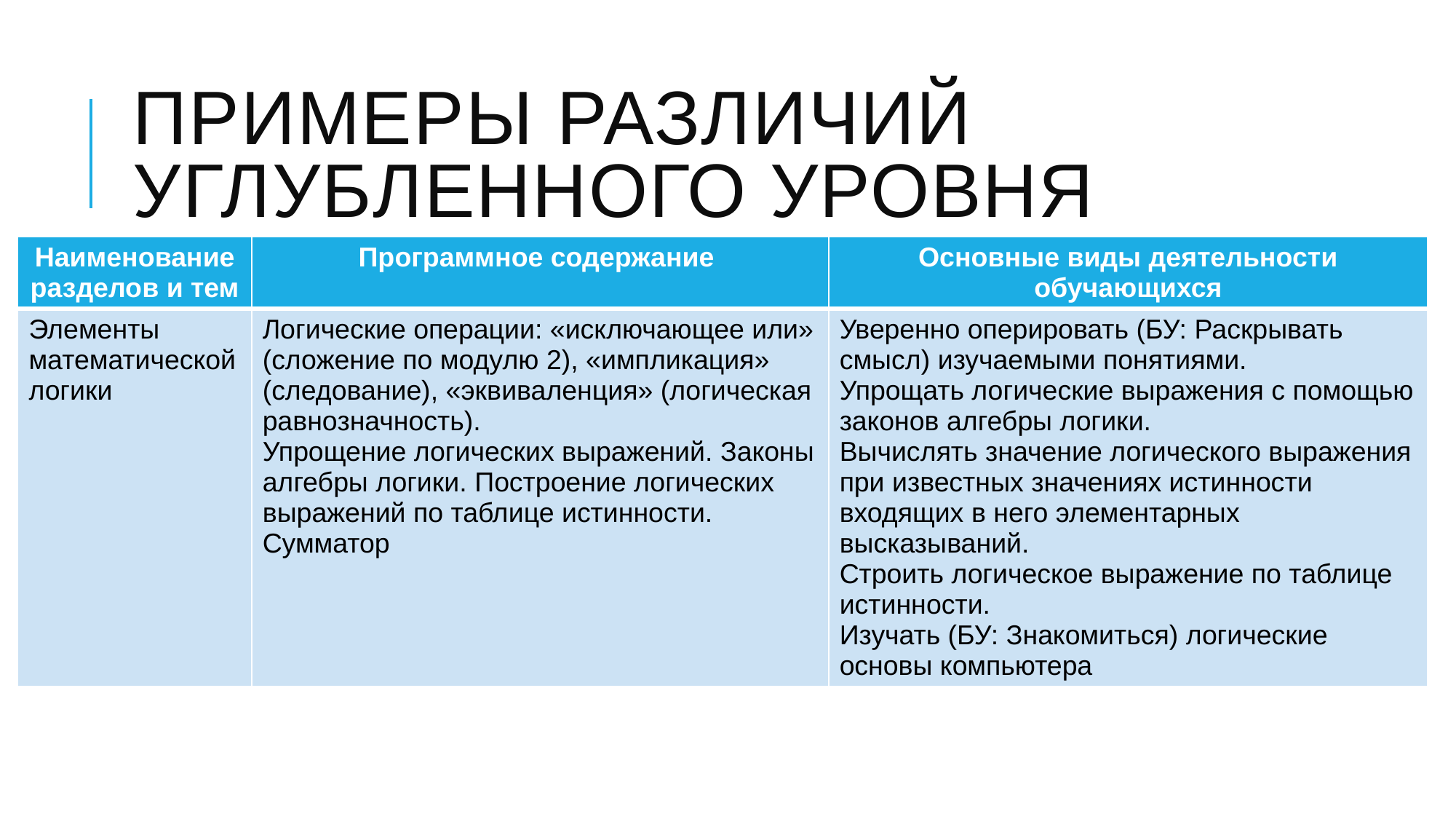

# Примеры различий углубленного уровня
| Наименование разделов и тем | Программное содержание | Основные виды деятельности обучающихся |
| --- | --- | --- |
| Элементы математической логики | Логические операции: «исключающее или» (сложение по модулю 2), «импликация» (следование), «эквиваленция» (логическая равнозначность). Упрощение логических выражений. Законы алгебры логики. Построение логических выражений по таблице истинности. Сумматор | Уверенно оперировать (БУ: Раскрывать смысл) изучаемыми понятиями. Упрощать логические выражения с помощью законов алгебры логики. Вычислять значение логического выражения при известных значениях истинности входящих в него элементарных высказываний. Строить логическое выражение по таблице истинности. Изучать (БУ: Знакомиться) логические основы компьютера |